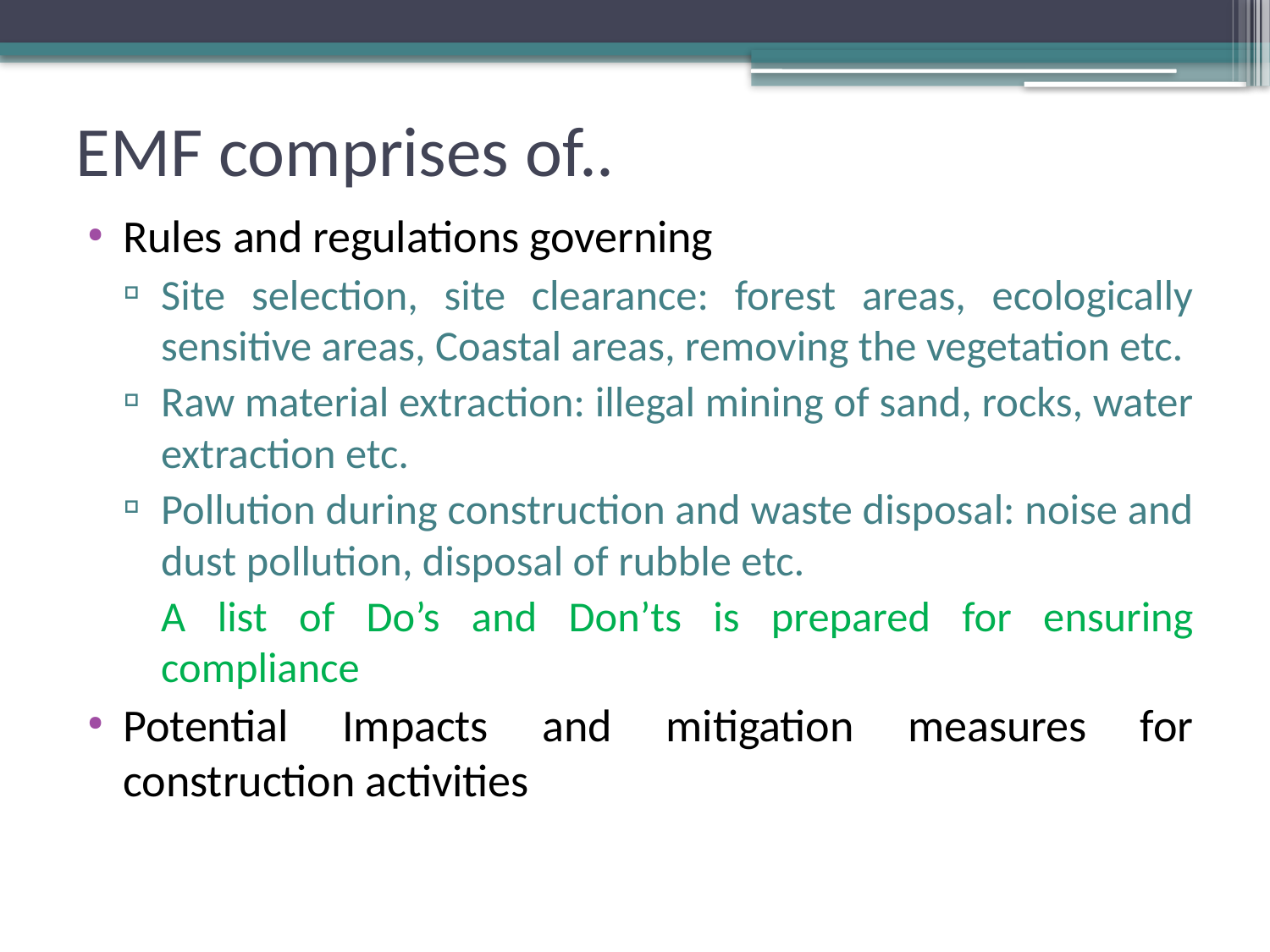

# EMF comprises of..
Rules and regulations governing
Site selection, site clearance: forest areas, ecologically sensitive areas, Coastal areas, removing the vegetation etc.
Raw material extraction: illegal mining of sand, rocks, water extraction etc.
Pollution during construction and waste disposal: noise and dust pollution, disposal of rubble etc.
	A list of Do’s and Don’ts is prepared for ensuring compliance
Potential Impacts and mitigation measures for construction activities